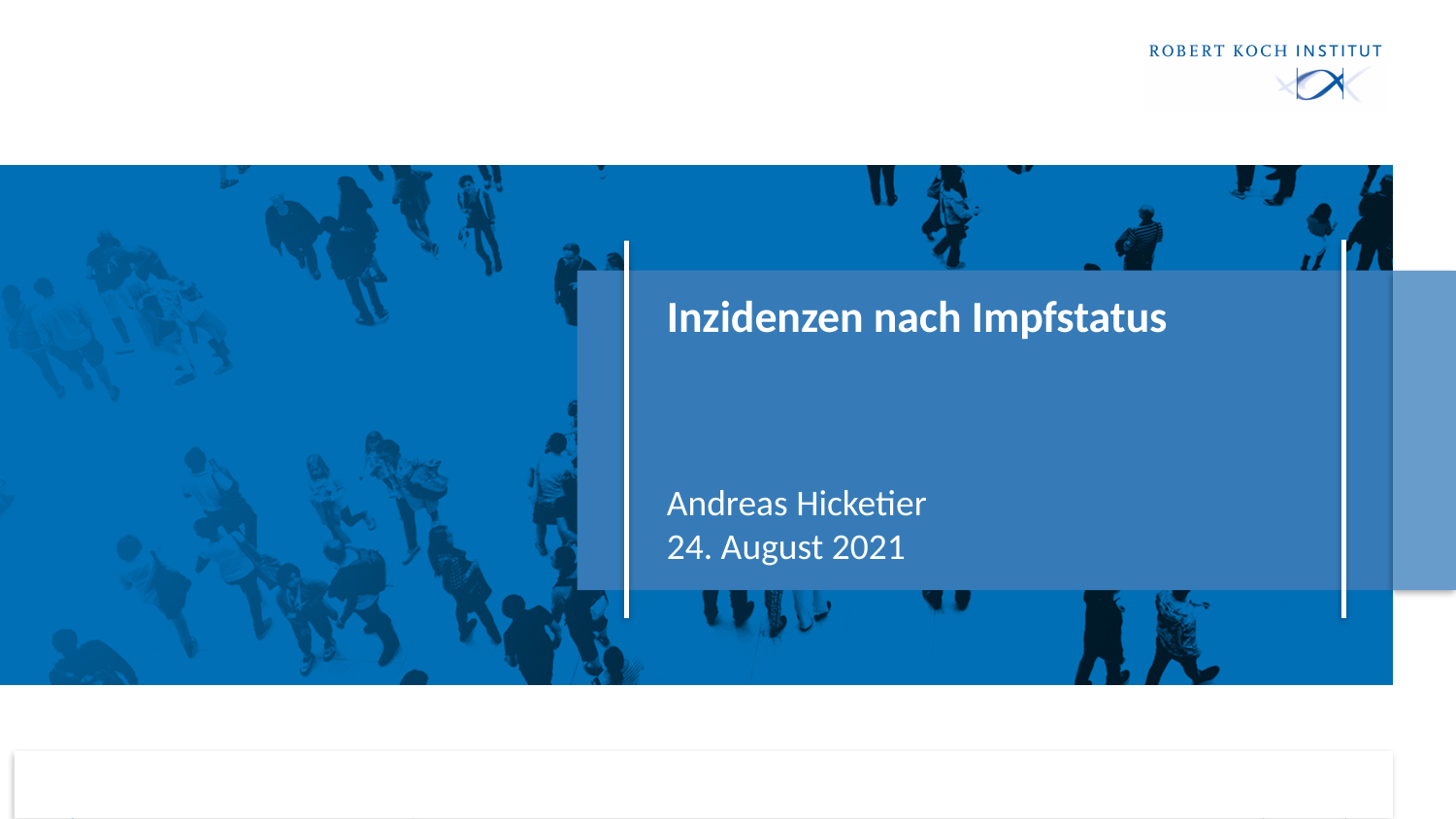

# Inzidenzen nach Impfstatus
Andreas Hicketier
24. August 2021